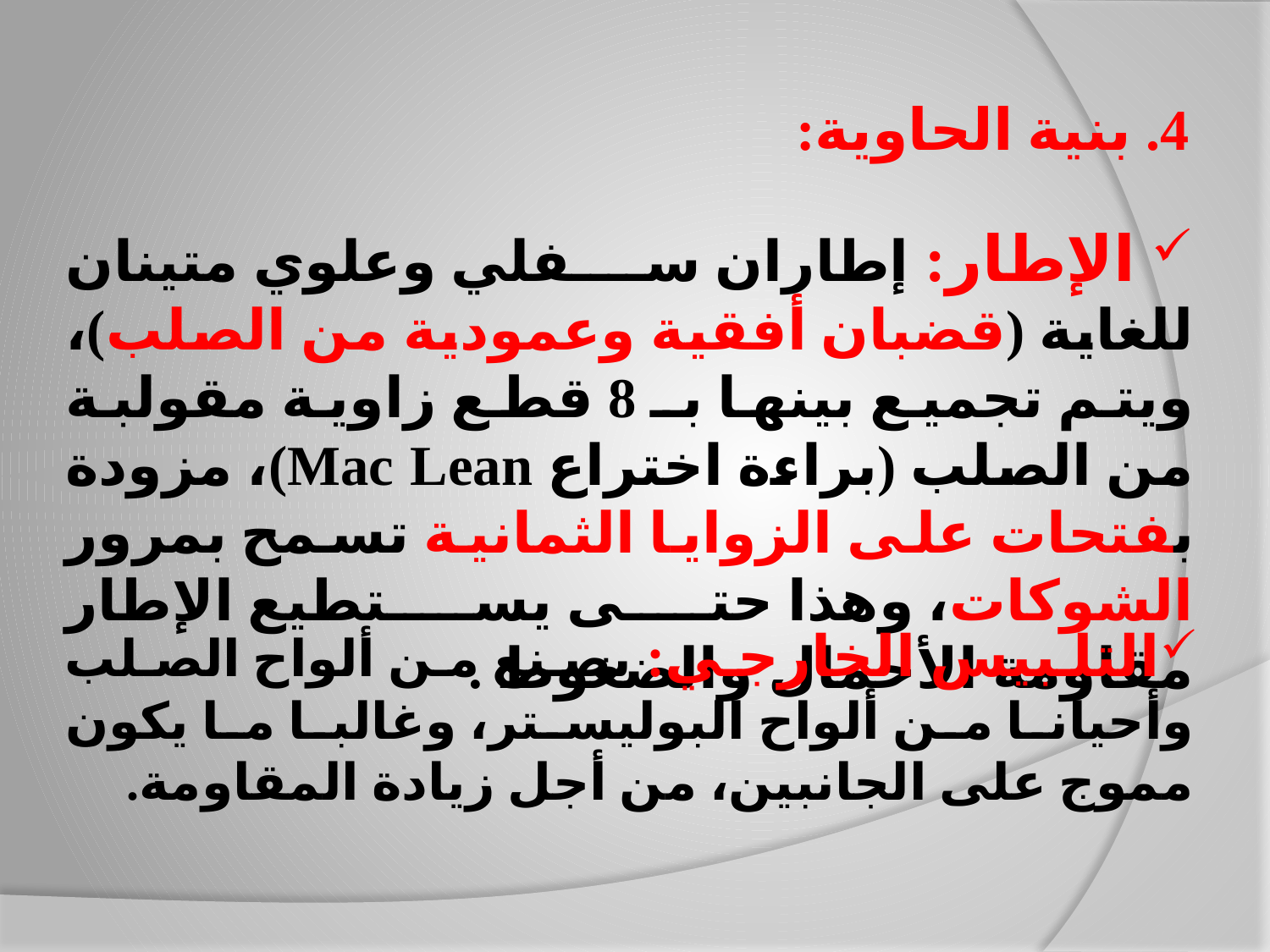

# 4. بنية الحاوية:
 الإطار: إطاران سفلي وعلوي متينان للغاية (قضبان أفقية وعمودية من الصلب)، ويتم تجميع بينها بـ 8 قطع زاوية مقولبة من الصلب (براءة اختراع Mac Lean)، مزودة بفتحات على الزوايا الثمانية تسمح بمرور الشوكات، وهذا حتى يستطيع الإطار مقاومة الأحمال والضغوط .
التلبيس الخارجي: يصنع من ألواح الصلب وأحيانا من ألواح البوليستر، وغالبا ما يكون مموج على الجانبين، من أجل زيادة المقاومة.